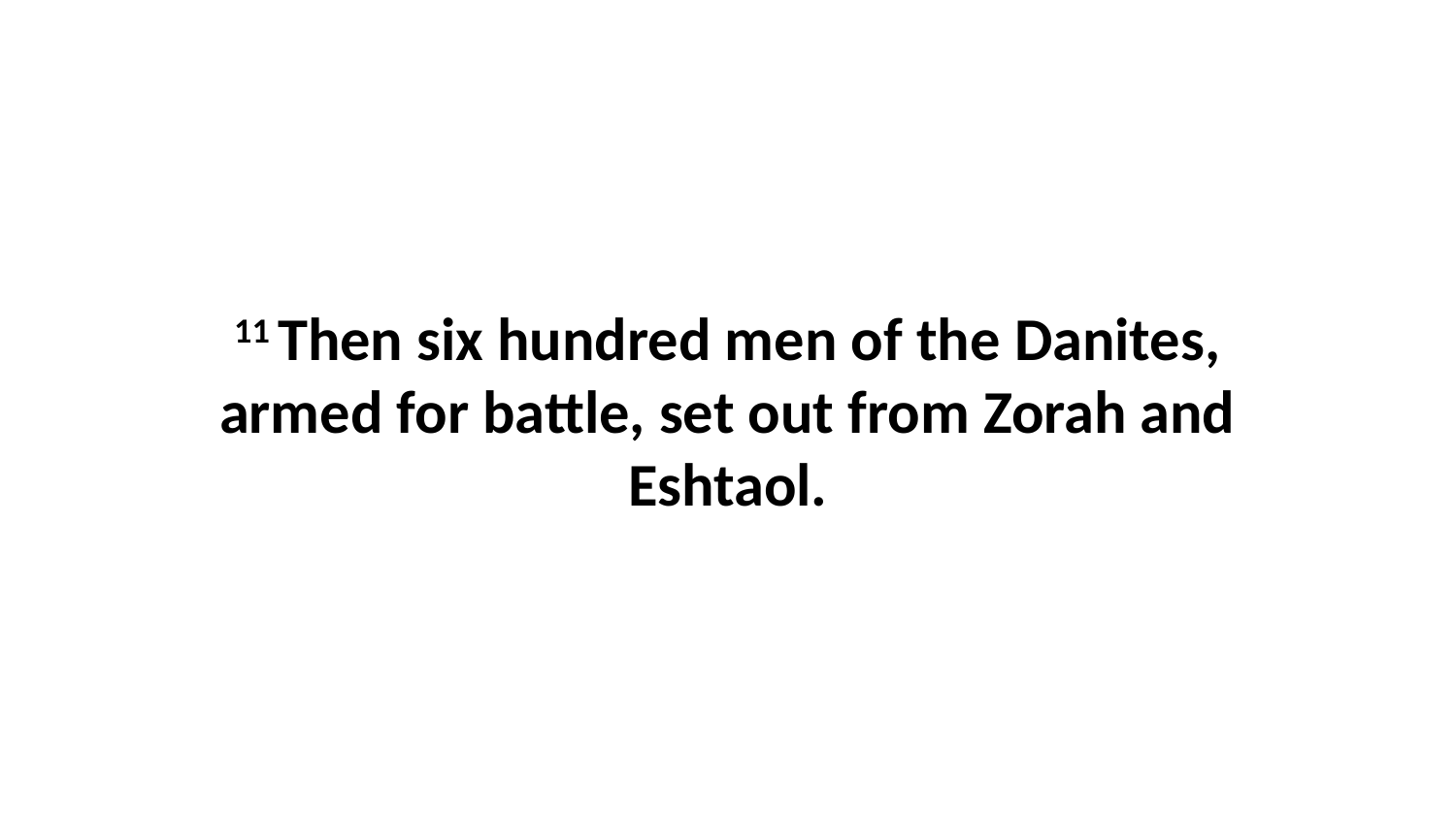

11 Then six hundred men of the Danites, armed for battle, set out from Zorah and Eshtaol.